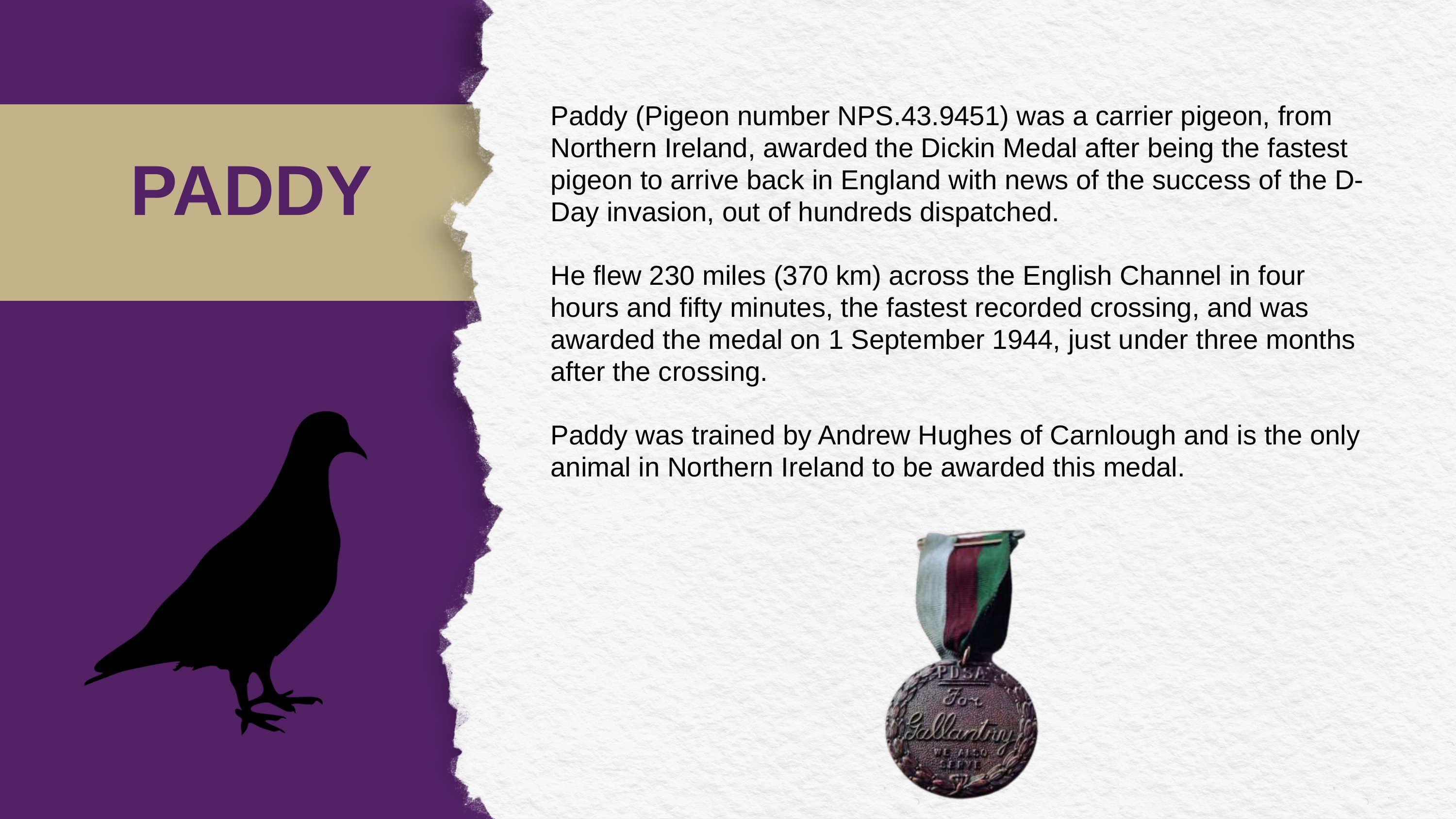

Paddy (Pigeon number NPS.43.9451) was a carrier pigeon, from Northern Ireland, awarded the Dickin Medal after being the fastest pigeon to arrive back in England with news of the success of the D-Day invasion, out of hundreds dispatched.

He flew 230 miles (370 km) across the English Channel in four hours and fifty minutes, the fastest recorded crossing, and was awarded the medal on 1 September 1944, just under three months after the crossing.

Paddy was trained by Andrew Hughes of Carnlough and is the only animal in Northern Ireland to be awarded this medal.

PADDY